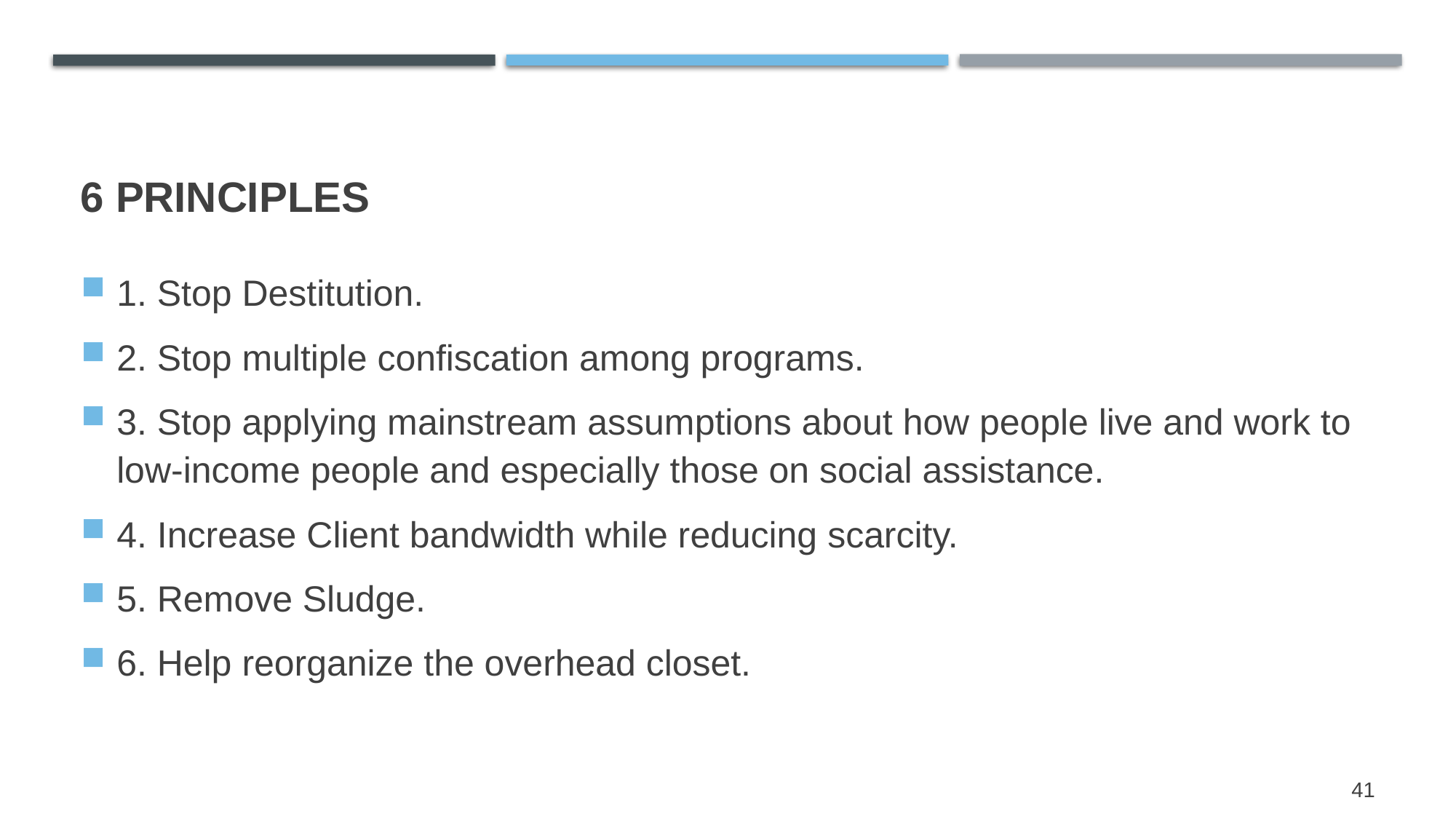

# 6 Principles
1. Stop Destitution.
2. Stop multiple confiscation among programs.
3. Stop applying mainstream assumptions about how people live and work to low-income people and especially those on social assistance.
4. Increase Client bandwidth while reducing scarcity.
5. Remove Sludge.
6. Help reorganize the overhead closet.
41